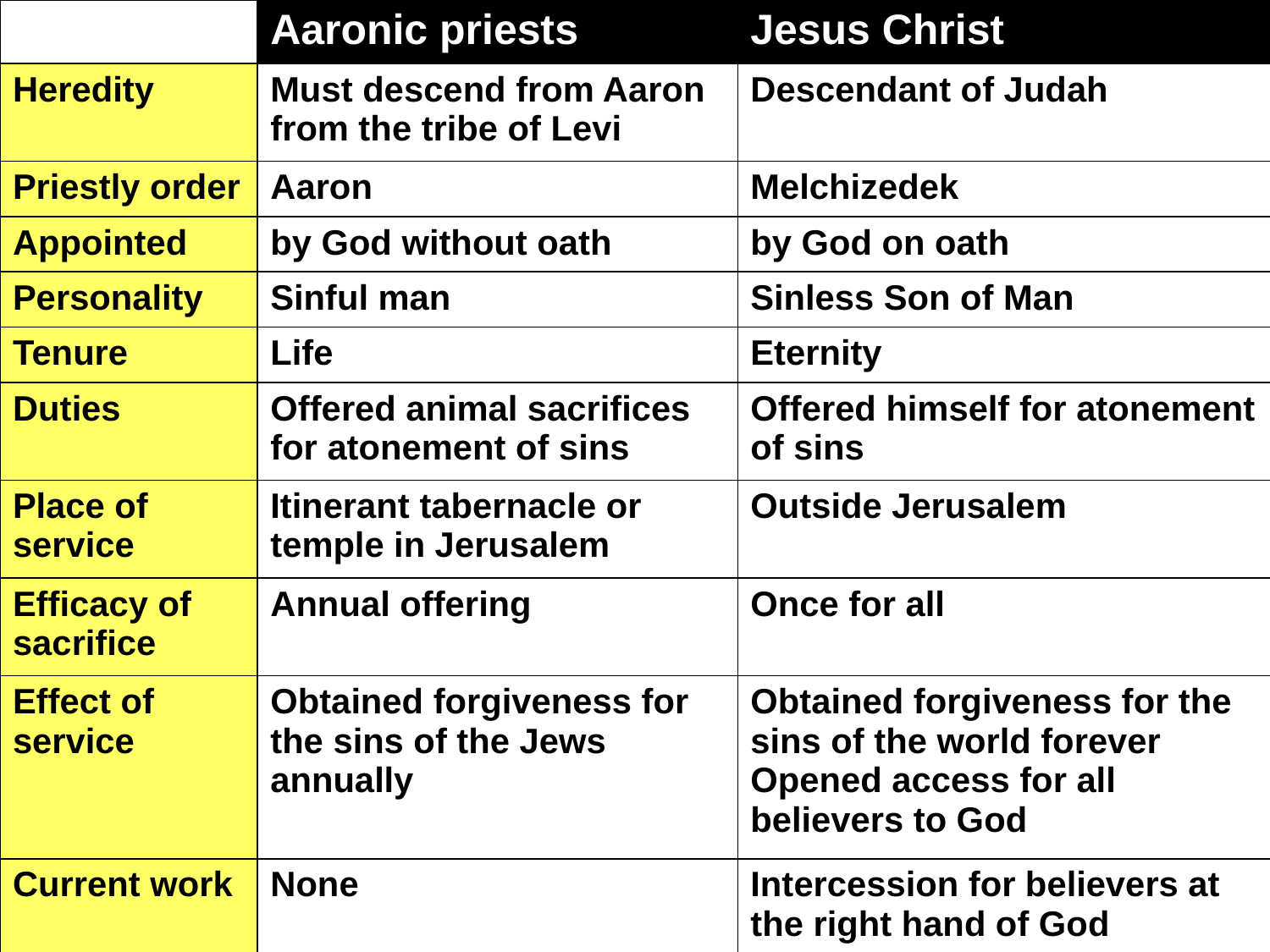

|  | Aaronic priests | Jesus Christ |
| --- | --- | --- |
| Heredity | Must descend from Aaron from the tribe of Levi | Descendant of Judah |
| Priestly order | Aaron | Melchizedek |
| Appointed | by God without oath | by God on oath |
| Personality | Sinful man | Sinless Son of Man |
| Tenure | Life | Eternity |
| Duties | Offered animal sacrifices for atonement of sins | Offered himself for atonement of sins |
| Place of service | Itinerant tabernacle or temple in Jerusalem | Outside Jerusalem |
| Efficacy of sacrifice | Annual offering | Once for all |
| Effect of service | Obtained forgiveness for the sins of the Jews annually | Obtained forgiveness for the sins of the world forever Opened access for all believers to God |
| Current work | None | Intercession for believers at the right hand of God |